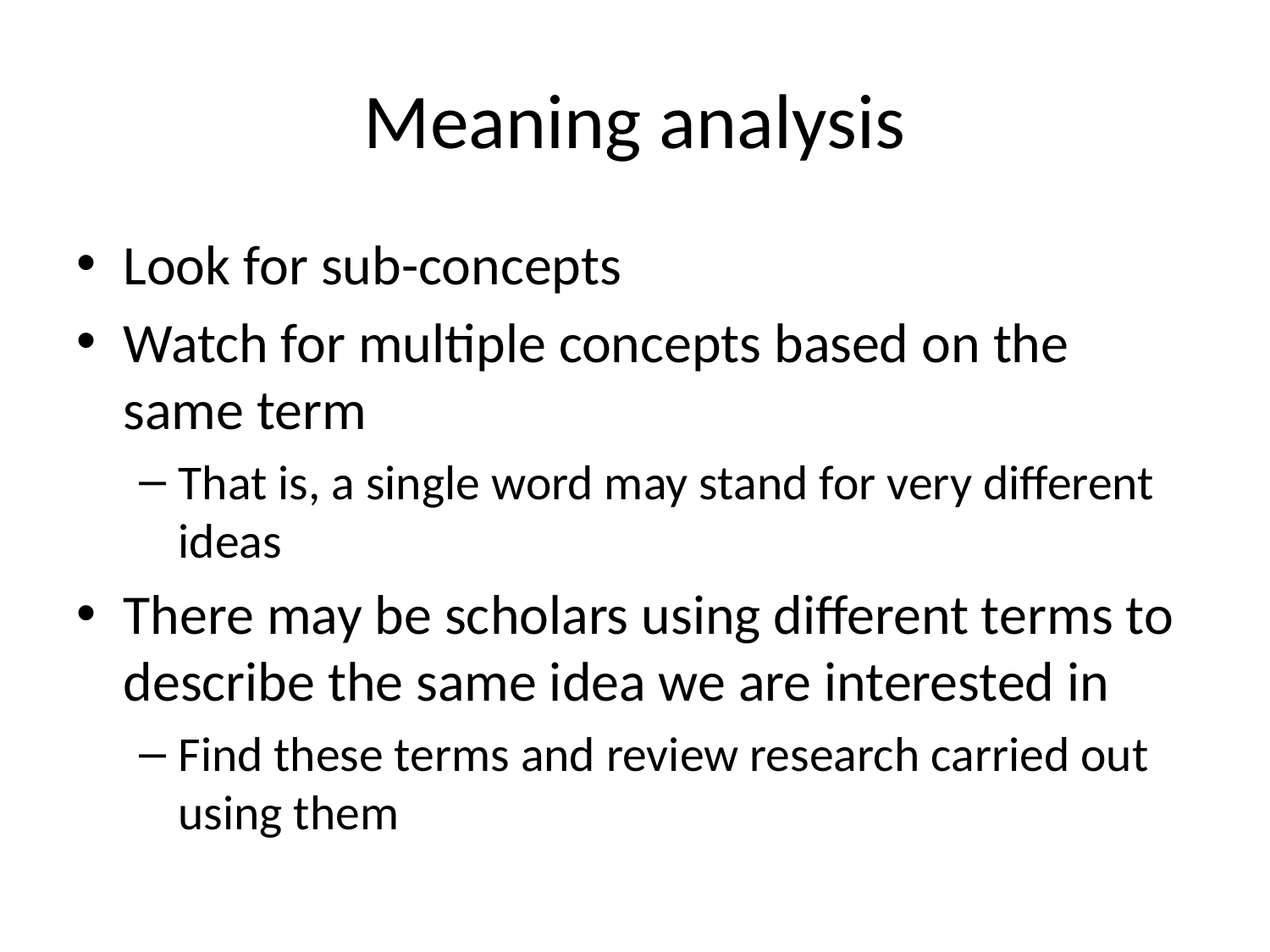

# Meaning analysis
Look for sub-concepts
Watch for multiple concepts based on the same term
That is, a single word may stand for very different ideas
There may be scholars using different terms to describe the same idea we are interested in
Find these terms and review research carried out using them